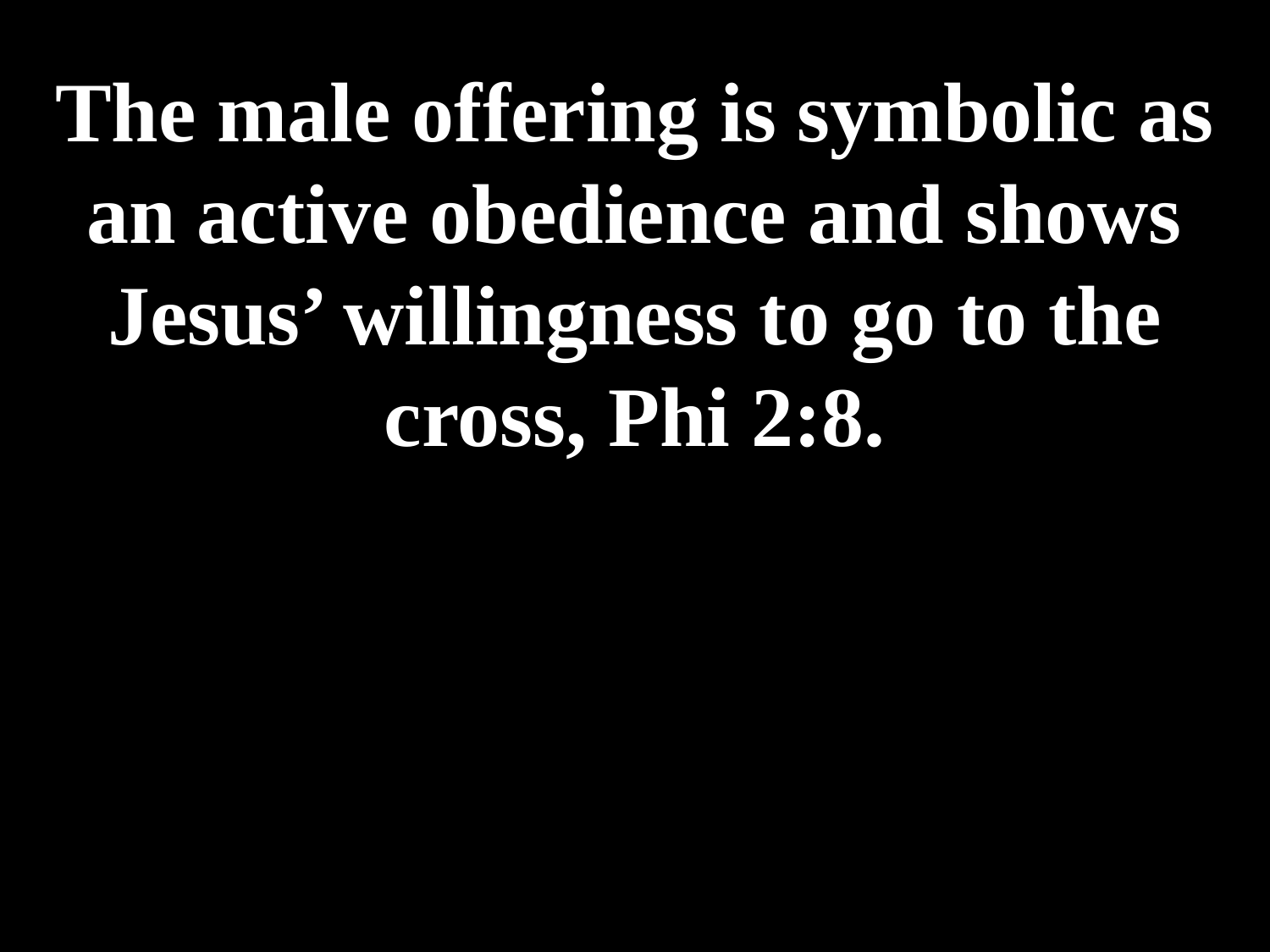

# The male offering is symbolic as an active obedience and shows Jesus’ willingness to go to the cross, Phi 2:8.